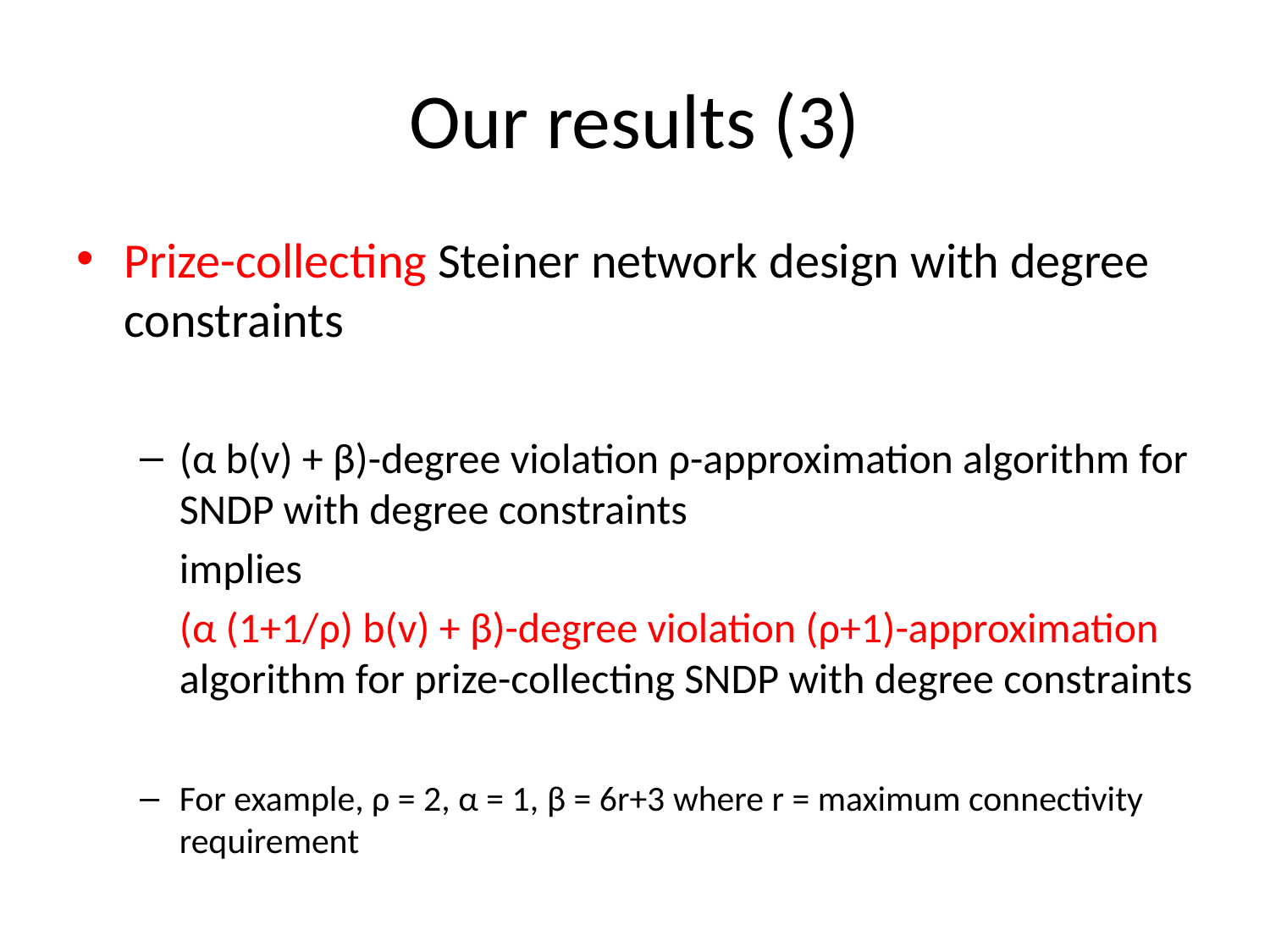

# Our results (3)
Prize-collecting Steiner network design with degree constraints

(α b(v) + β)-degree violation ρ-approximation algorithm for SNDP with degree constraints
	implies
	(α (1+1/ρ) b(v) + β)-degree violation (ρ+1)-approximation algorithm for prize-collecting SNDP with degree constraints

For example, ρ = 2, α = 1, β = 6r+3 where r = maximum connectivity requirement